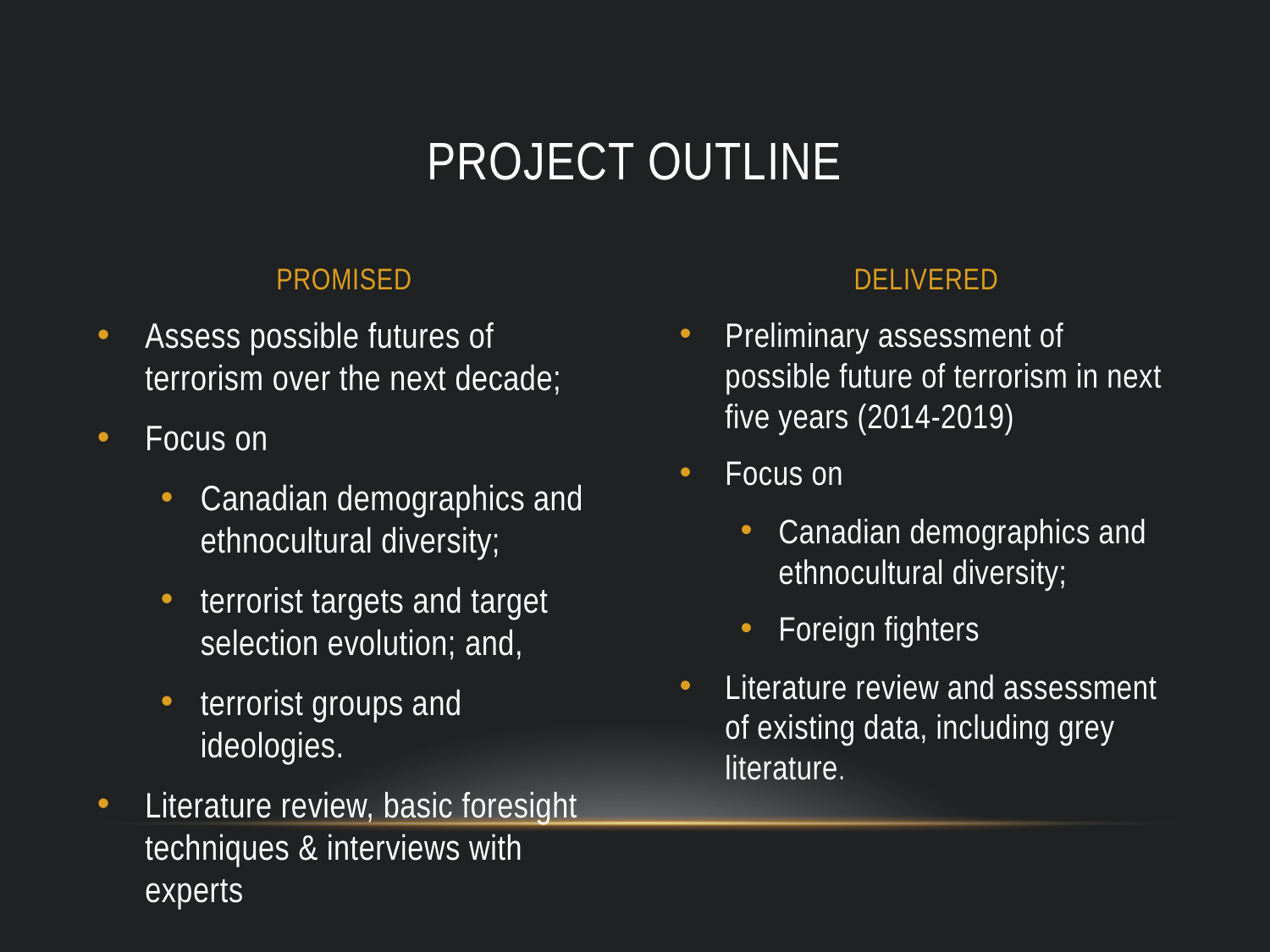

# PROJECT OUTLINE
PROMISED
DELIVERED
Assess possible futures of terrorism over the next decade;
Focus on
Canadian demographics and ethnocultural diversity;
terrorist targets and target selection evolution; and,
terrorist groups and ideologies.
Literature review, basic foresight techniques & interviews with experts
Preliminary assessment of possible future of terrorism in next five years (2014-2019)
Focus on
Canadian demographics and ethnocultural diversity;
Foreign fighters
Literature review and assessment of existing data, including grey literature.